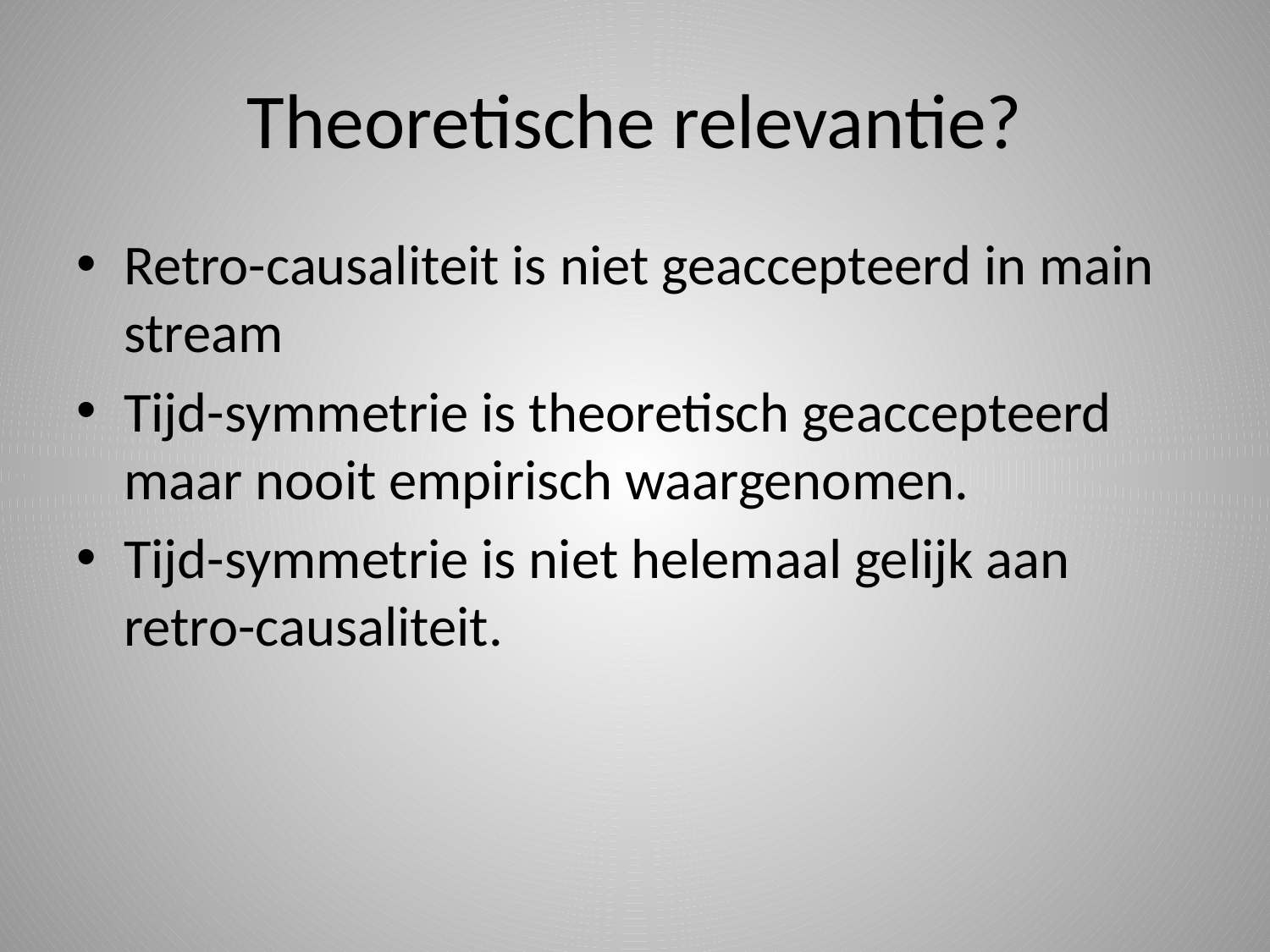

# Theoretische relevantie?
Retro-causaliteit is niet geaccepteerd in main stream
Tijd-symmetrie is theoretisch geaccepteerd maar nooit empirisch waargenomen.
Tijd-symmetrie is niet helemaal gelijk aan retro-causaliteit.